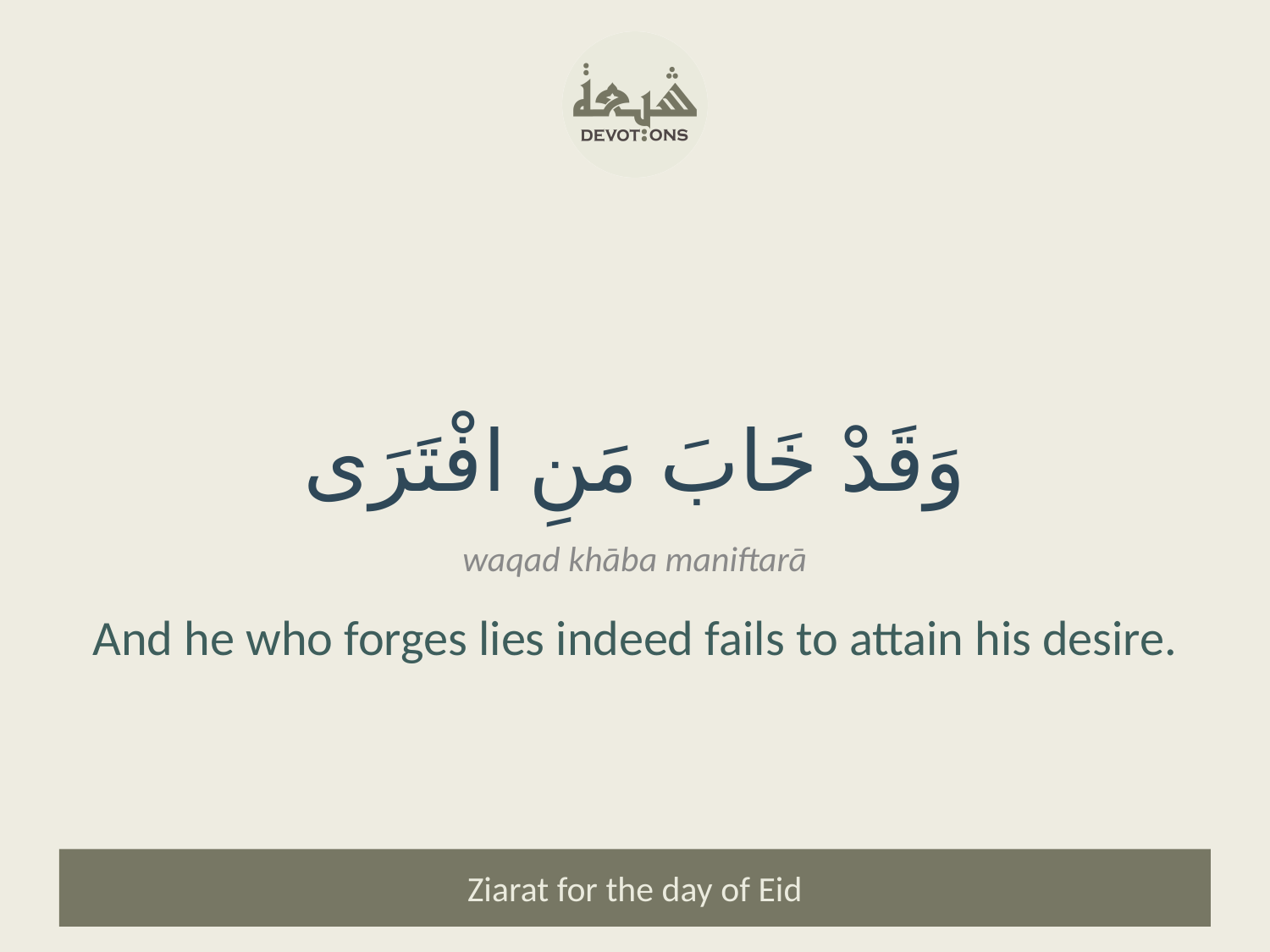

وَقَدْ خَابَ مَنِ افْتَرَى
waqad khāba maniftarā
And he who forges lies indeed fails to attain his desire.
Ziarat for the day of Eid